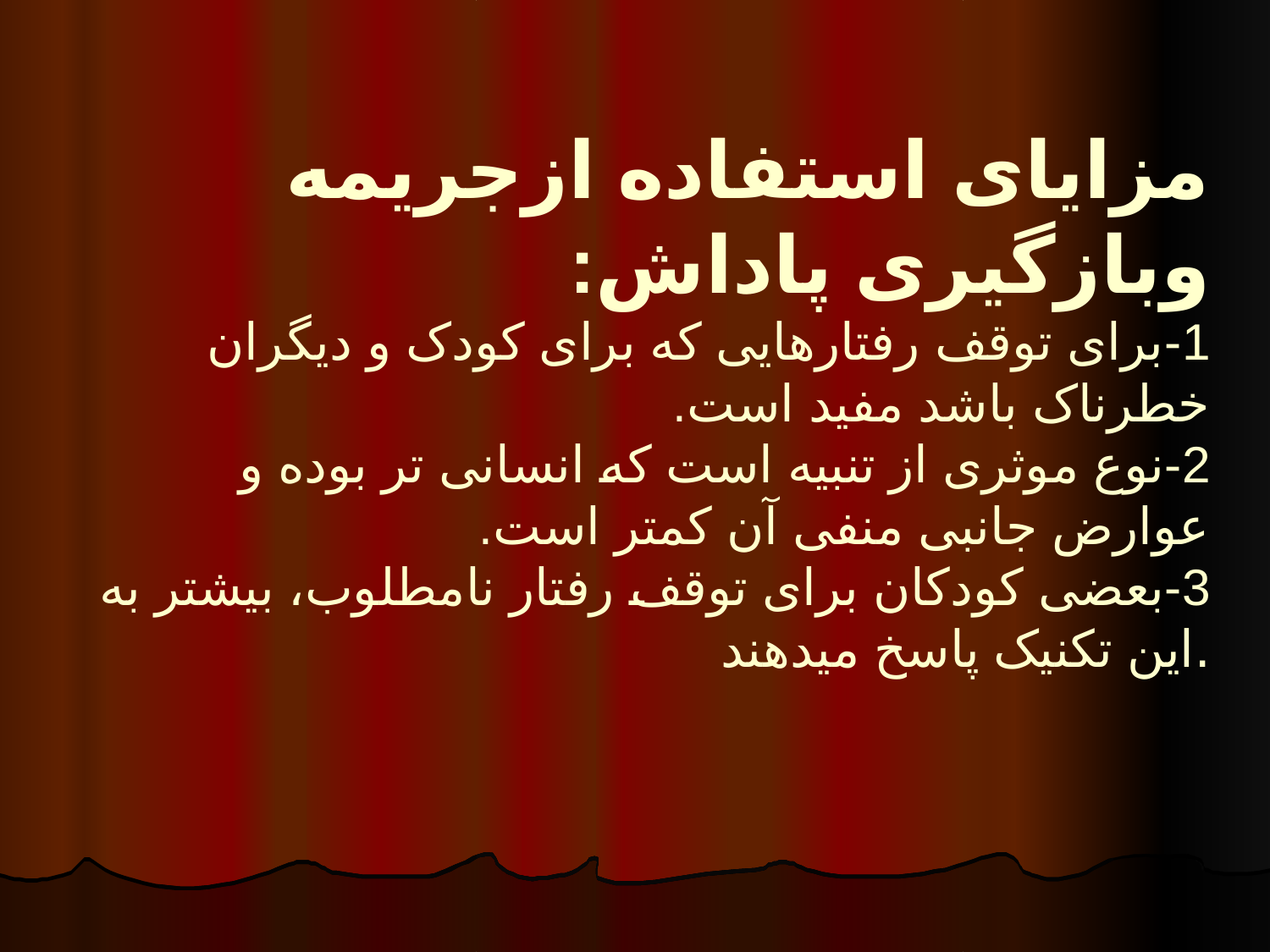

# مزایای استفاده ازجریمه وبازگیری پاداش: 1-برای توقف رفتارهایی که برای کودک و دیگران خطرناک باشد مفید است. 2-نوع موثری از تنبیه است که انسانی تر بوده و عوارض جانبی منفی آن کمتر است. 3-بعضی کودکان برای توقف رفتار نامطلوب، بیشتر به این تکنیک پاسخ میدهند.